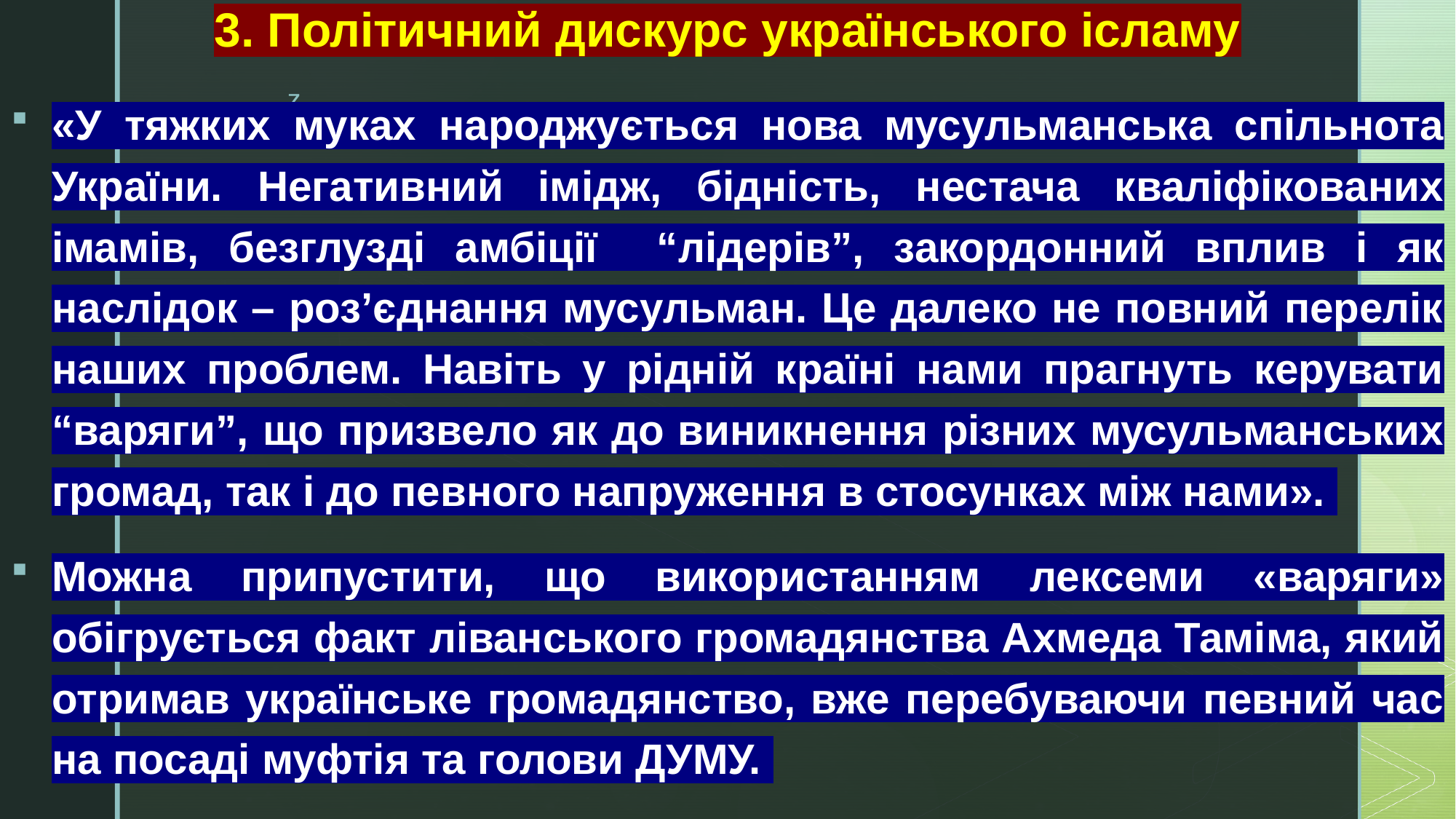

# 3. Політичний дискурс українського ісламу
«У тяжких муках народжується нова мусульманська спільнота України. Негативний імідж, бідність, нестача кваліфікованих імамів, безглузді амбіції  “лідерів”, закордонний вплив і як наслідок – роз’єднання мусульман. Це далеко не повний перелік наших проблем. Навіть у рідній країні нами прагнуть керувати “варяги”, що призвело як до виникнення різних мусульманських громад, так і до певного напруження в стосунках між нами».
Можна припустити, що використанням лексеми «варяги» обігрується факт ліванського громадянства Ахмеда Таміма, який отримав українське громадянство, вже перебуваючи певний час на посаді муфтія та голови ДУМУ.